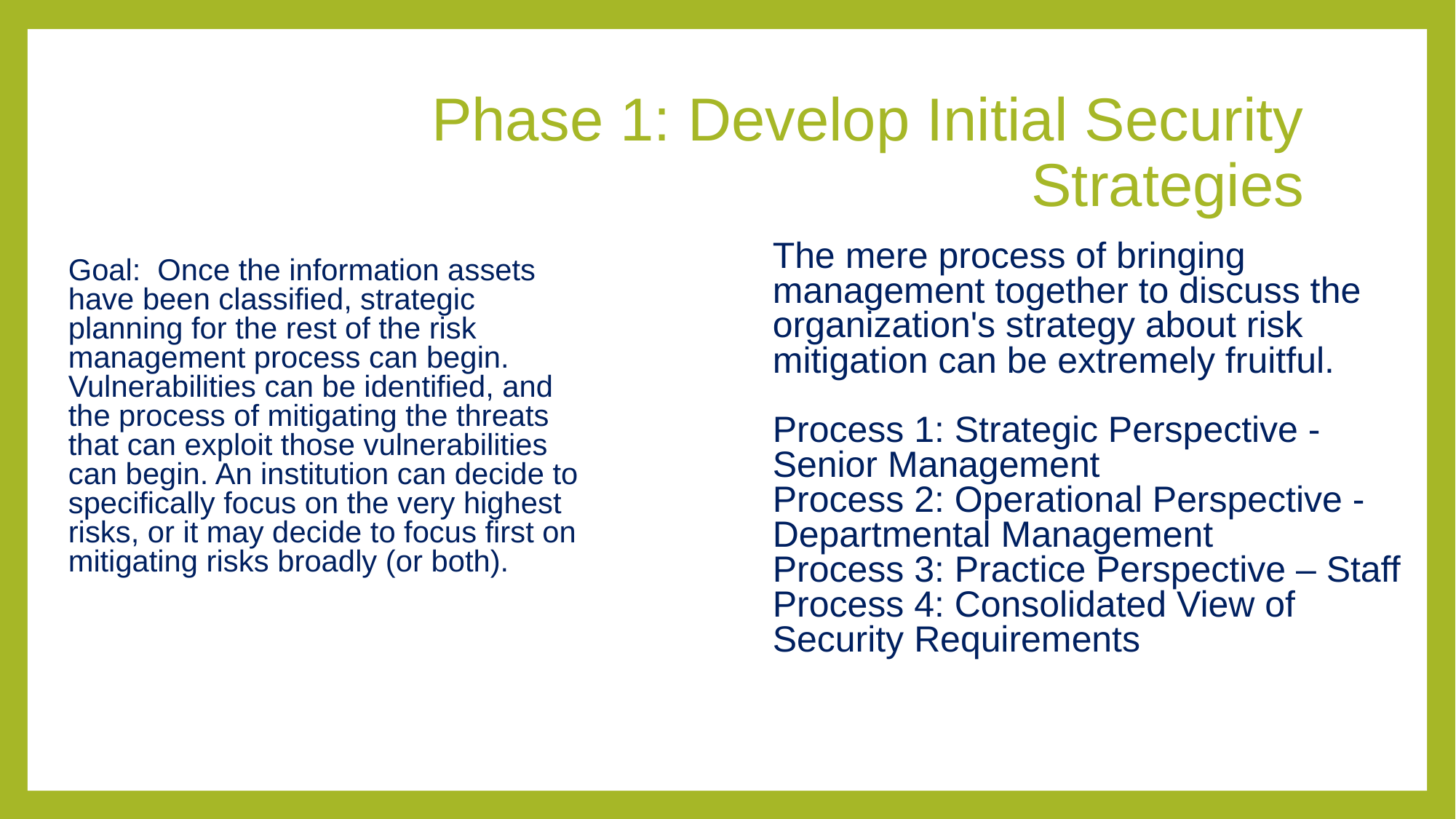

# Phase 1: Develop Initial Security Strategies
The mere process of bringing management together to discuss the organization's strategy about risk mitigation can be extremely fruitful.

Process 1: Strategic Perspective - Senior Management
Process 2: Operational Perspective - Departmental Management
Process 3: Practice Perspective – Staff
Process 4: Consolidated View of Security Requirements
Goal:  Once the information assets have been classified, strategic planning for the rest of the risk management process can begin. Vulnerabilities can be identified, and the process of mitigating the threats that can exploit those vulnerabilities can begin. An institution can decide to specifically focus on the very highest risks, or it may decide to focus first on mitigating risks broadly (or both).